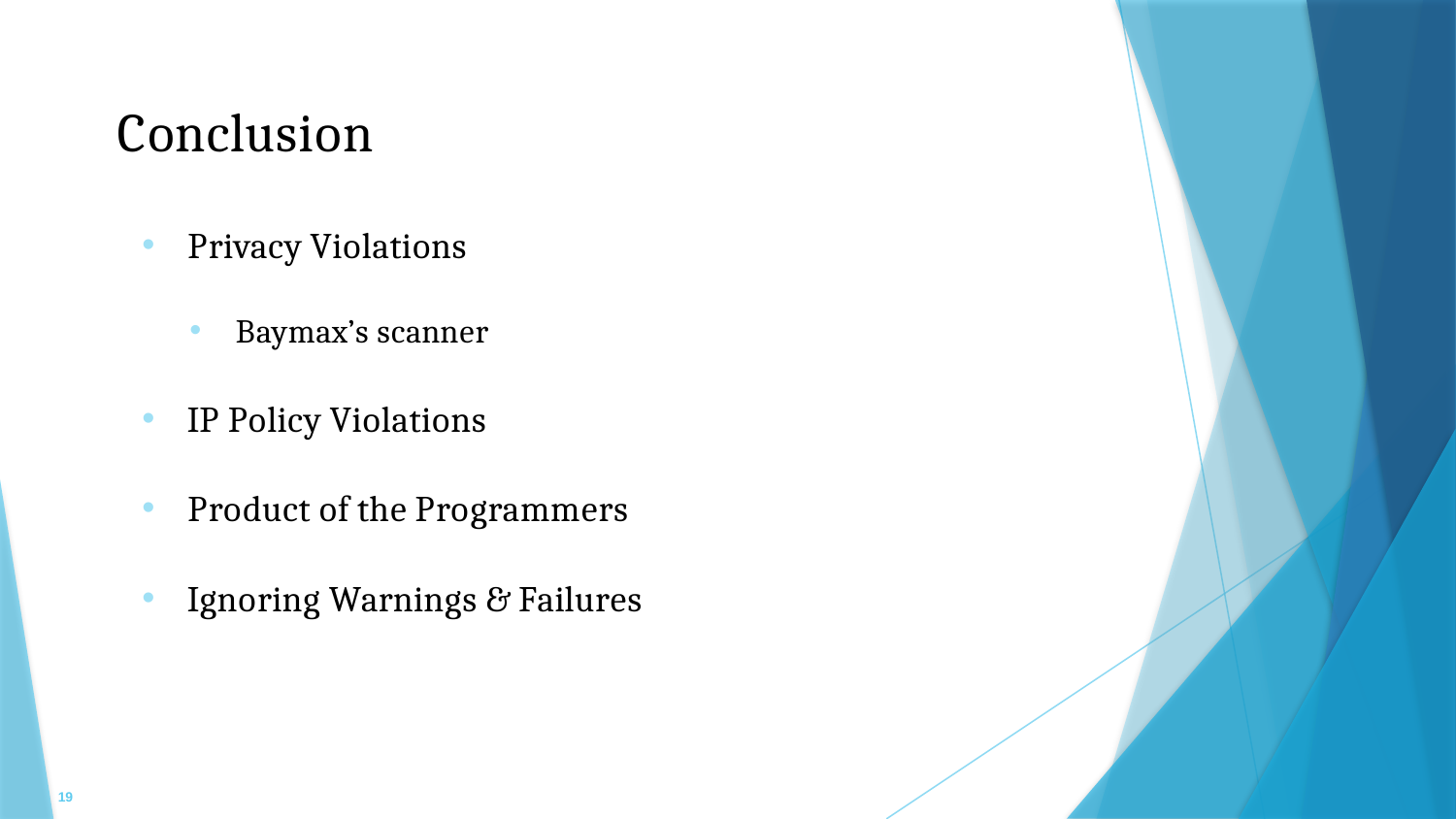

# Conclusion
Privacy Violations
Baymax’s scanner
IP Policy Violations
Product of the Programmers
Ignoring Warnings & Failures

19